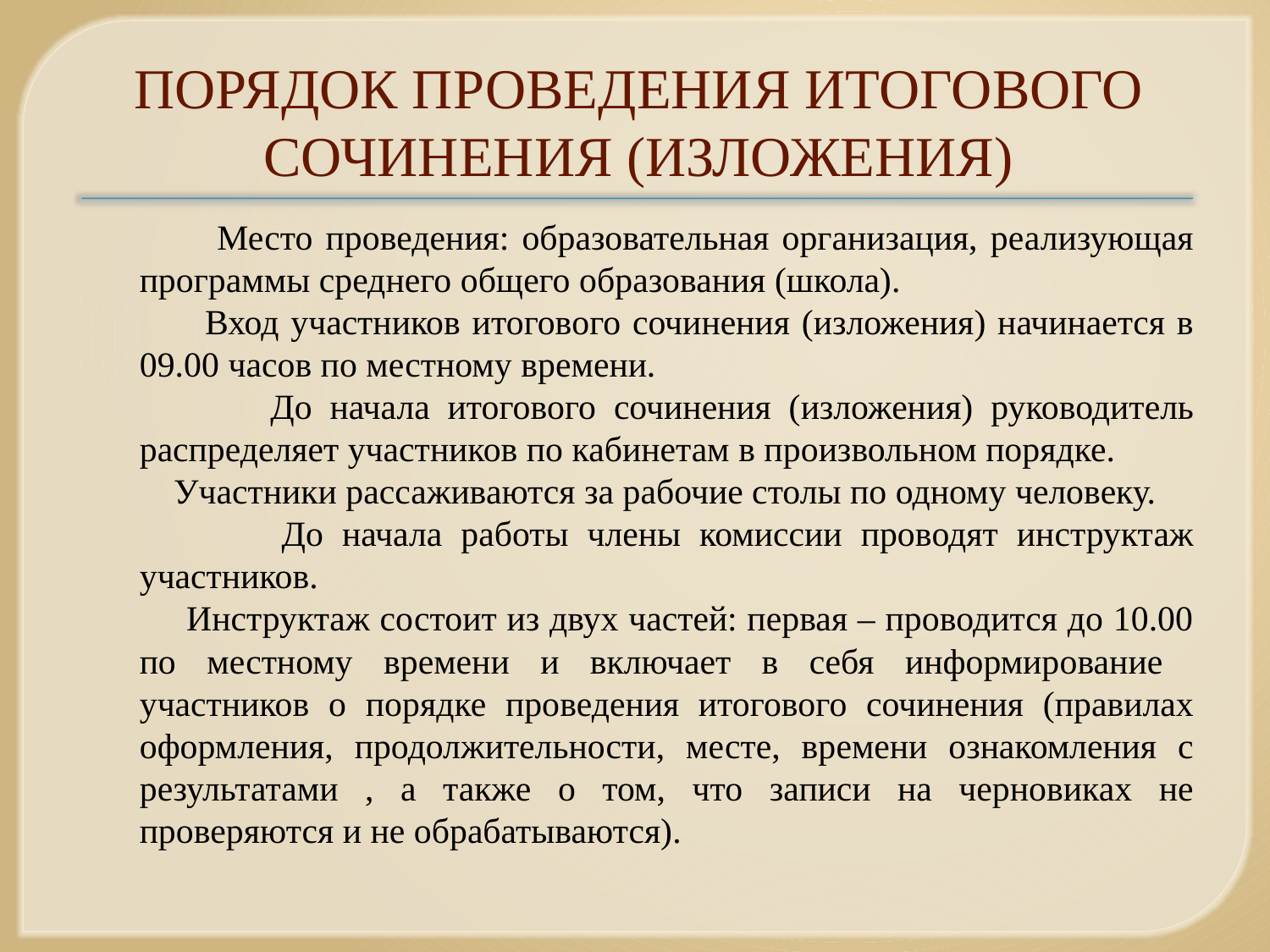

# ПОРЯДОК ПРОВЕДЕНИЯ ИТОГОВОГО СОЧИНЕНИЯ (ИЗЛОЖЕНИЯ)
           Место проведения: образовательная организация, реализующая программы среднего общего образования (школа).
           Вход участников итогового сочинения (изложения) начинается в 09.00 часов по местному времени.
           До начала итогового сочинения (изложения) руководитель распределяет участников по кабинетам в произвольном порядке.
           Участники рассаживаются за рабочие столы по одному человеку.
           До начала работы члены комиссии проводят инструктаж участников.
           Инструктаж состоит из двух частей: первая – проводится до 10.00 по местному времени и включает в себя информирование  участников о порядке проведения итогового сочинения (правилах оформления, продолжительности, месте, времени ознакомления с результатами , а также о том, что записи на черновиках не проверяются и не обрабатываются).